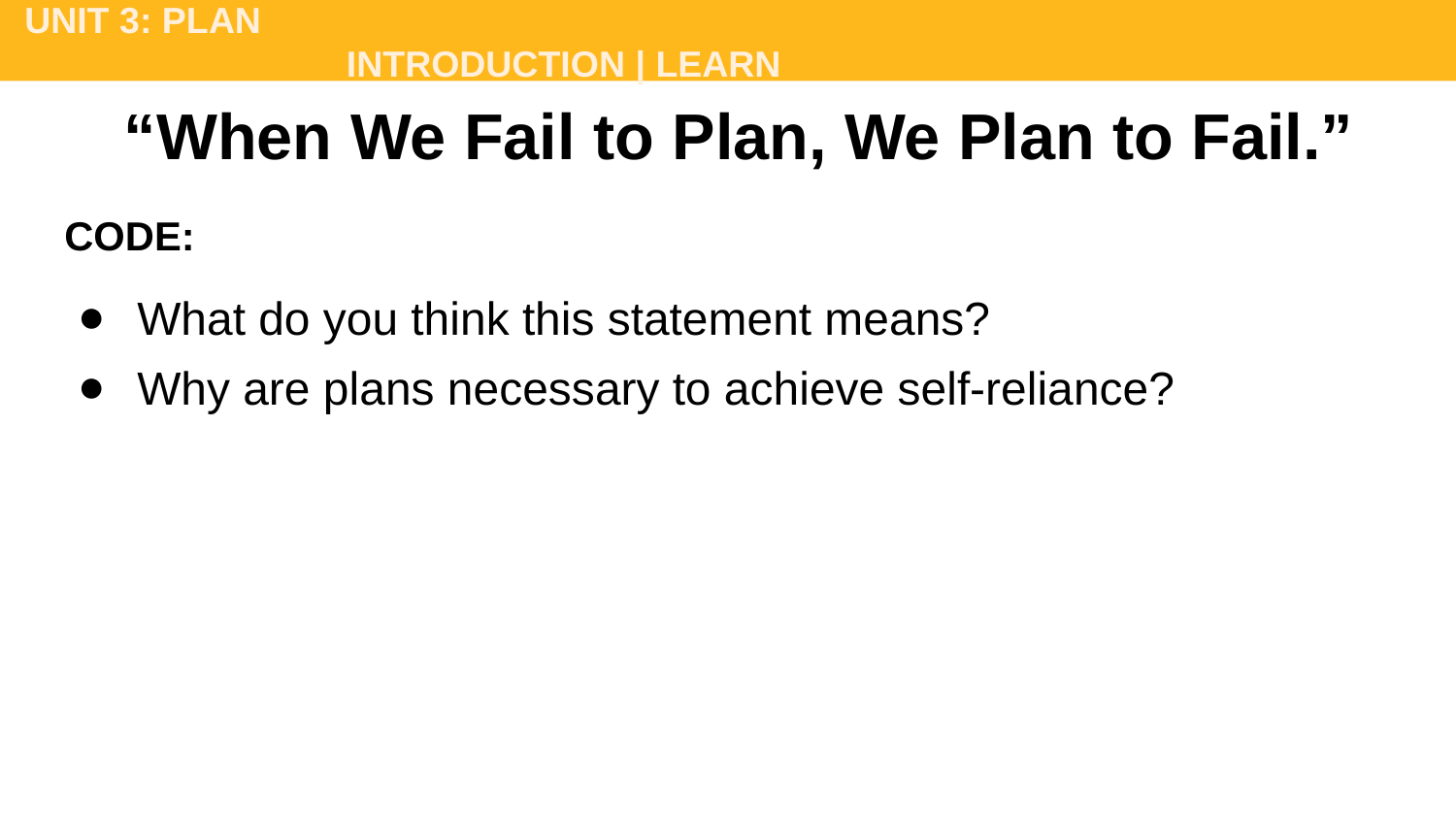

UNIT 3: PLAN			    	    						    INTRODUCTION | LEARN
“When We Fail to Plan, We Plan to Fail.”
CODE:
What do you think this statement means?
Why are plans necessary to achieve self-reliance?